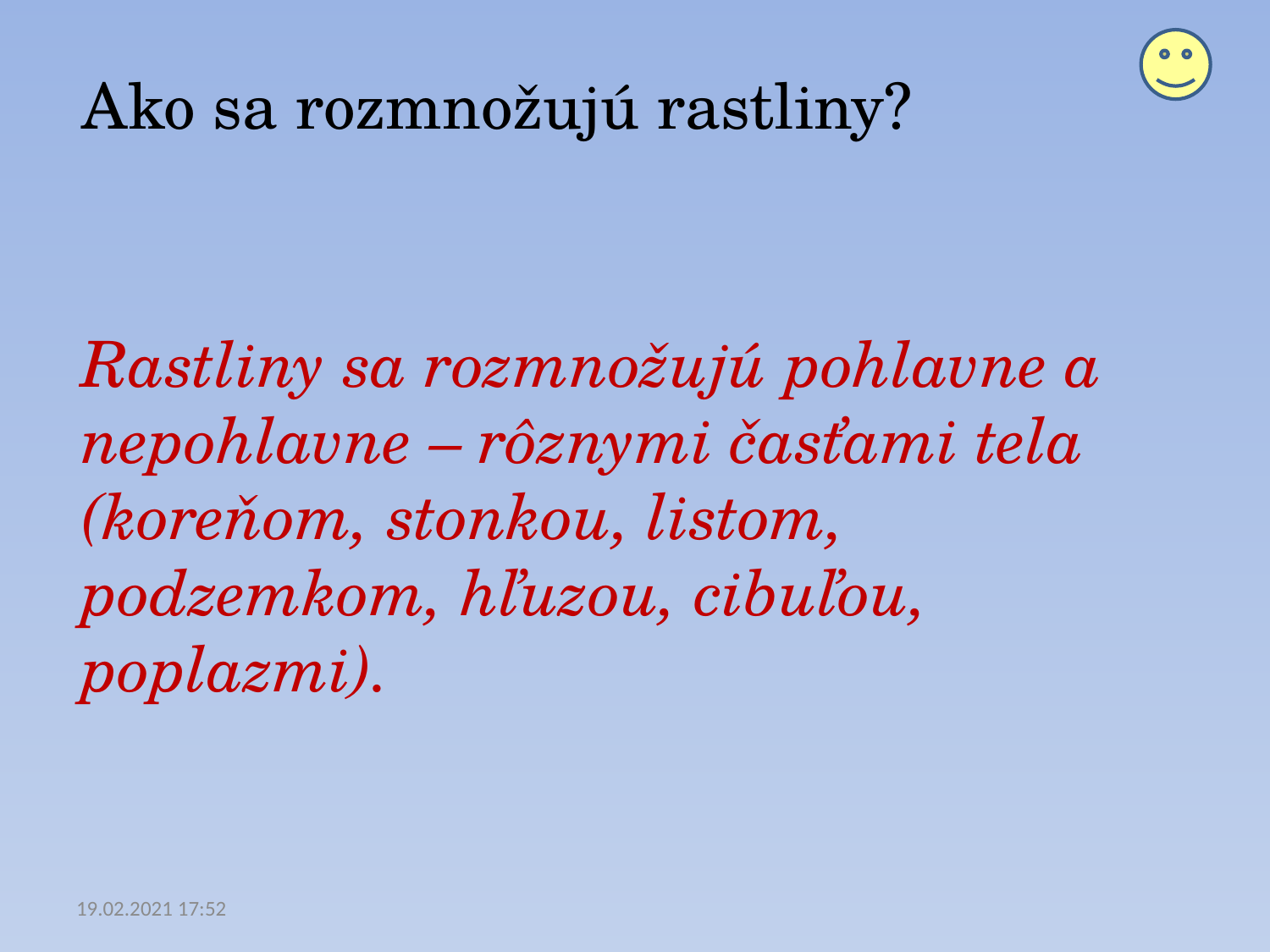

Ako sa rozmnožujú rastliny?

Rastliny sa rozmnožujú pohlavne a nepohlavne – rôznymi časťami tela
(koreňom, stonkou, listom, podzemkom, hľuzou, cibuľou, poplazmi).
19.02.2021 17:52